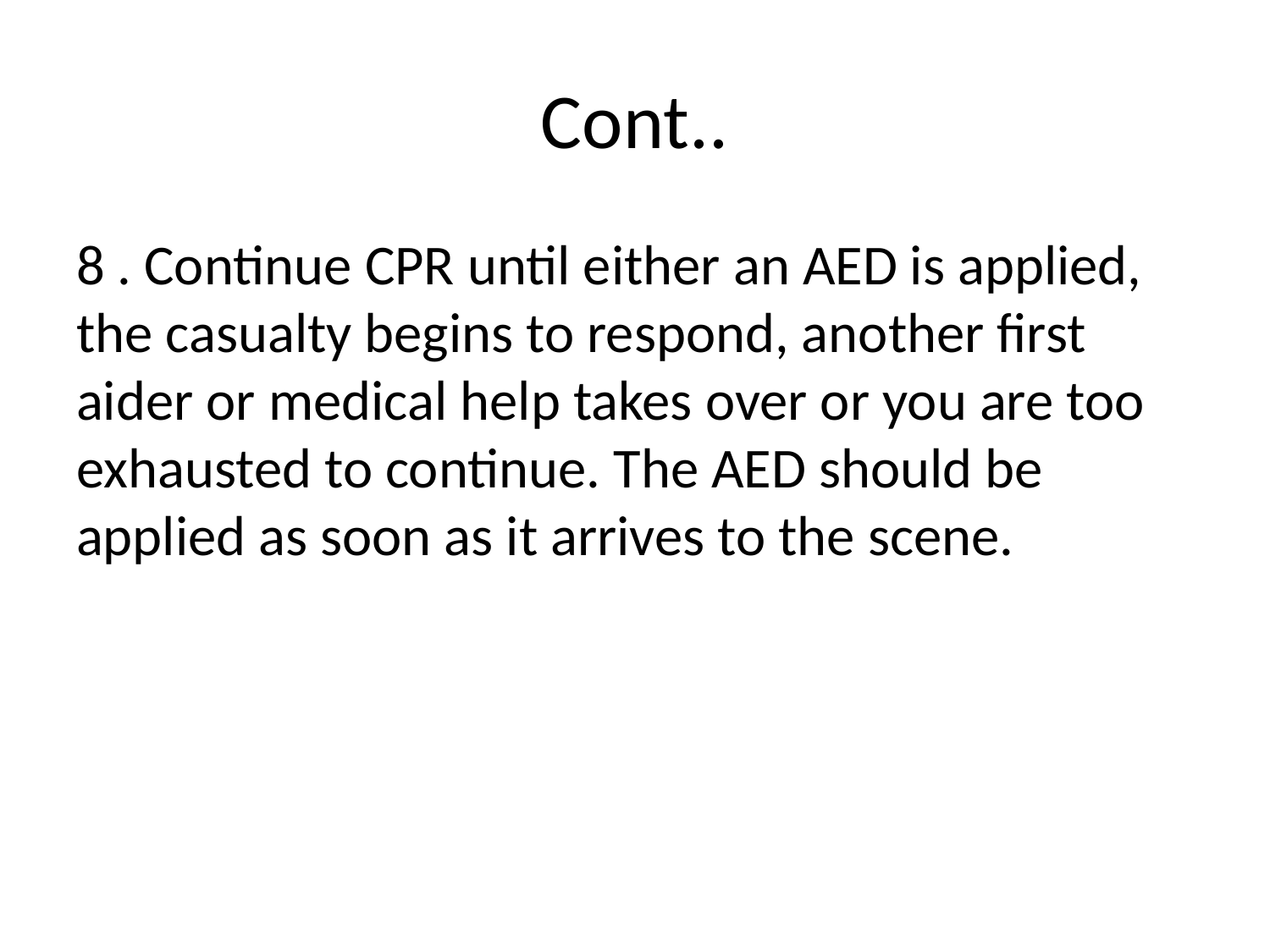

# Cont..
8 . Continue CPR until either an AED is applied, the casualty begins to respond, another first aider or medical help takes over or you are too exhausted to continue. The AED should be applied as soon as it arrives to the scene.